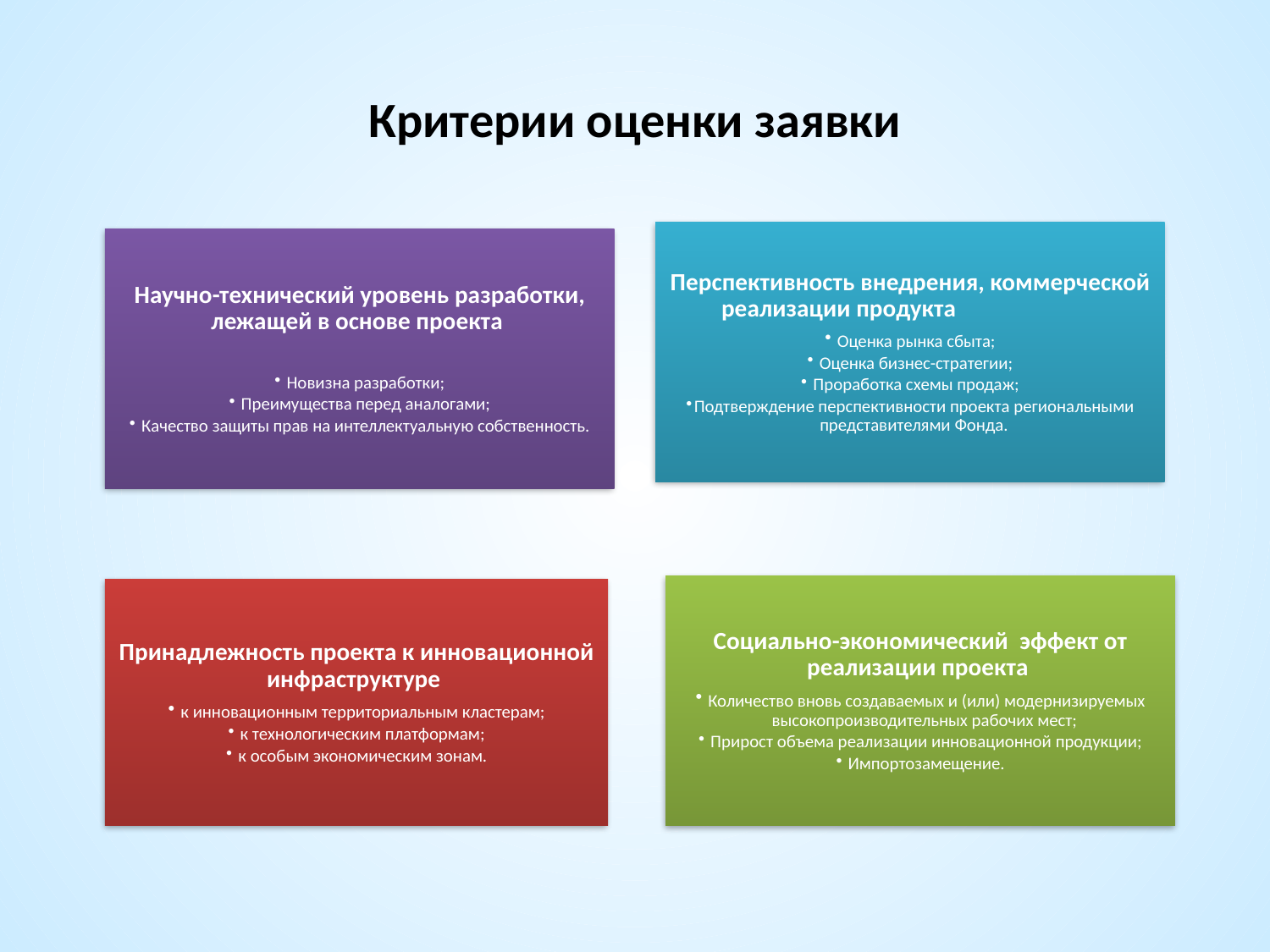

# Критерии оценки заявки
Принадлежность проекта к инновационной инфраструктуре
 к инновационным территориальным кластерам;
 к технологическим платформам;
 к особым экономическим зонам.
Социально-экономический  эффект от реализации проекта
 Количество вновь создаваемых и (или) модернизируемых высокопроизводительных рабочих мест;
 Прирост объема реализации инновационной продукции;
 Импортозамещение.
Научно-технический уровень разработки, лежащей в основе проекта
 Новизна разработки;
 Преимущества перед аналогами;
 Качество защиты прав на интеллектуальную собственность.
Перспективность внедрения, коммерческой реализации продукта
 Оценка рынка сбыта;
 Оценка бизнес-стратегии;
 Проработка схемы продаж;
Подтверждение перспективности проекта региональными представителями Фонда.